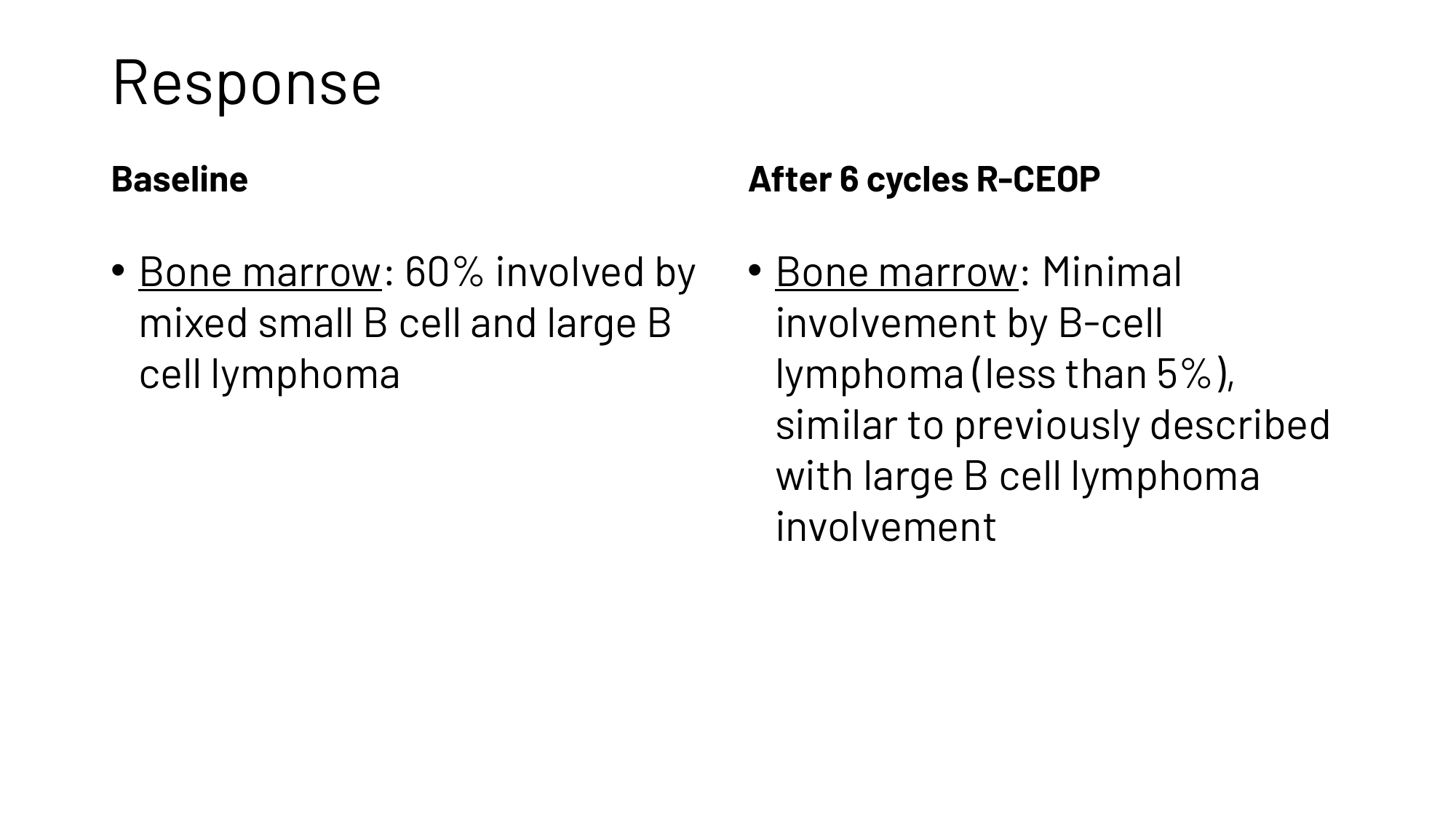

# Response
Baseline
After 6 cycles R-CEOP
Bone marrow: 60% involved by mixed small B cell and large B cell lymphoma
Bone marrow: Minimal involvement by B-cell lymphoma (less than 5%), similar to previously described with large B cell lymphoma involvement